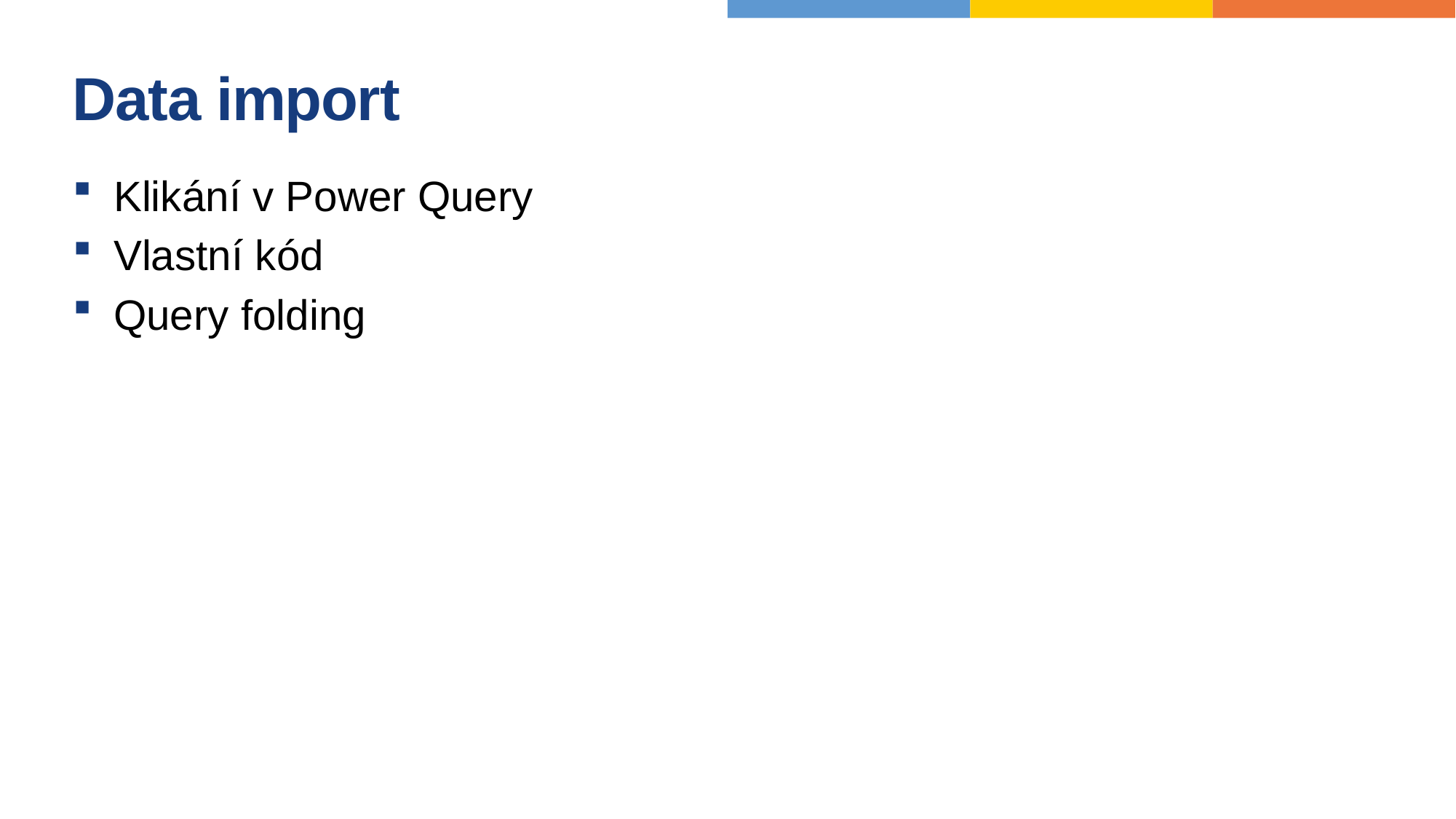

# Data import
Klikání v Power Query
Vlastní kód
Query folding